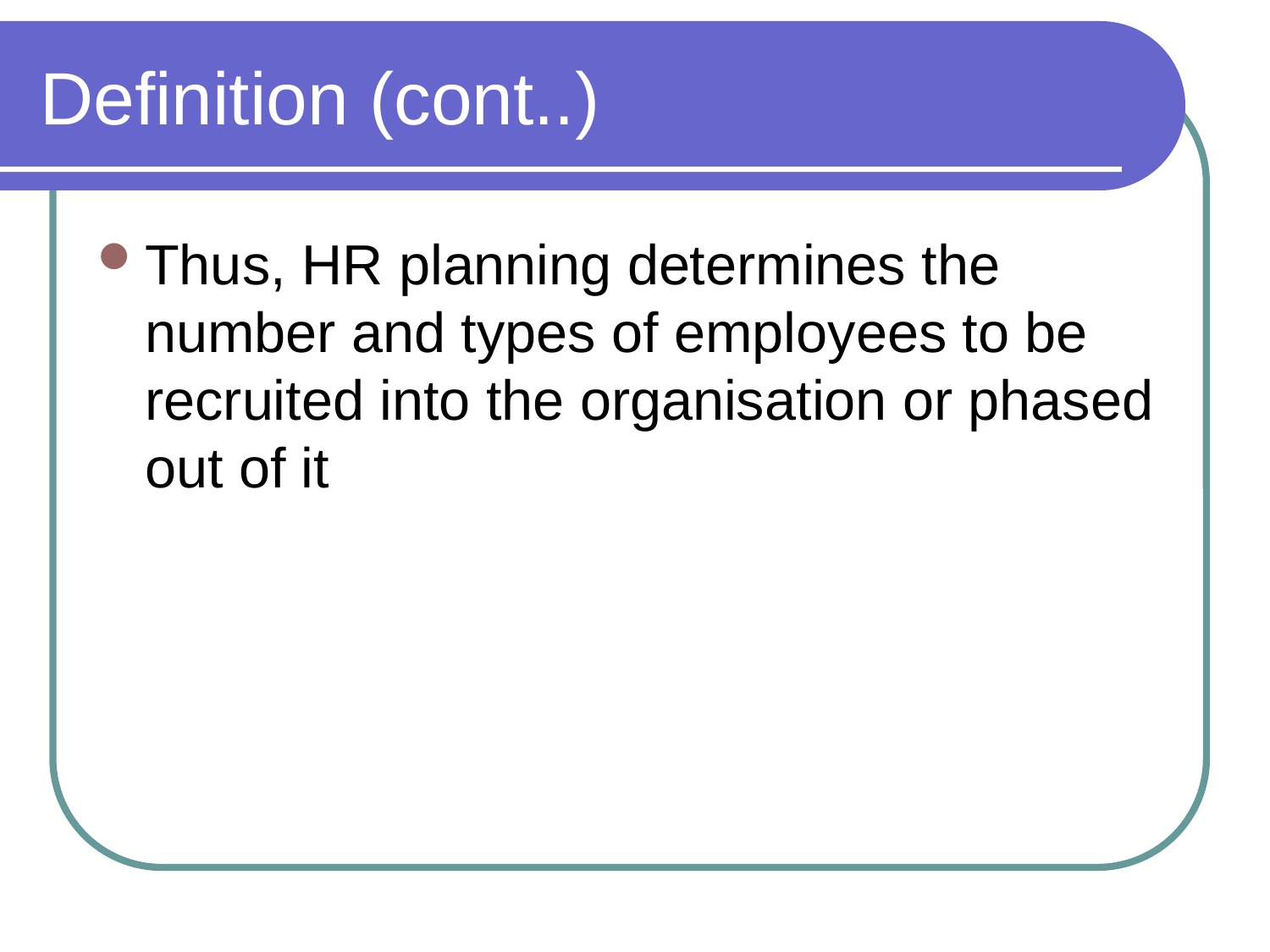

# Definition (cont..)
Thus, HR planning determines the number and types of employees to be recruited into the organisation or phased out of it